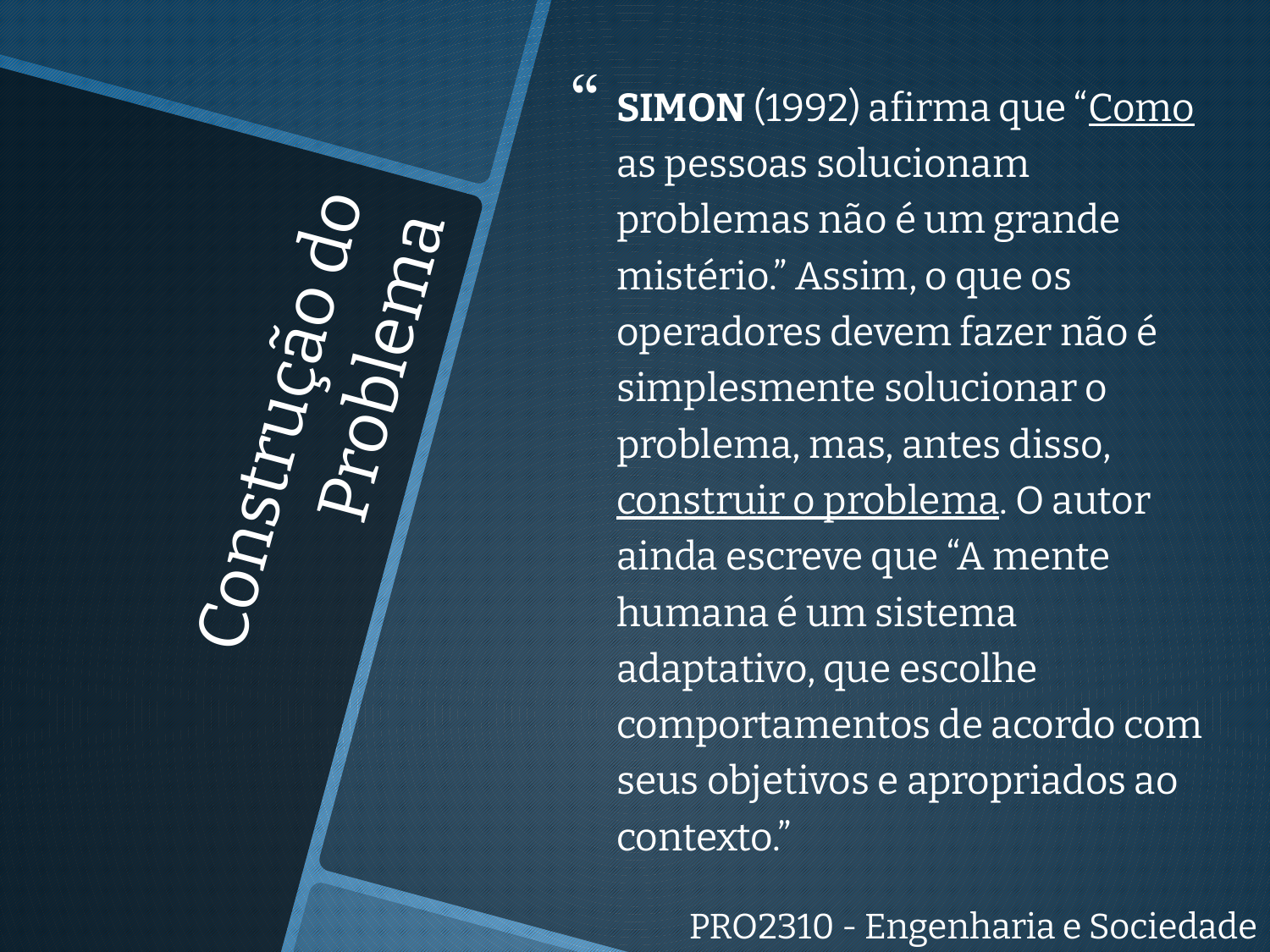

SIMON (1992) afirma que “Como as pessoas solucionam problemas não é um grande mistério.” Assim, o que os operadores devem fazer não é simplesmente solucionar o problema, mas, antes disso, construir o problema. O autor ainda escreve que “A mente humana é um sistema adaptativo, que escolhe comportamentos de acordo com seus objetivos e apropriados ao contexto.”
# Construção do Problema
PRO2310 - Engenharia e Sociedade